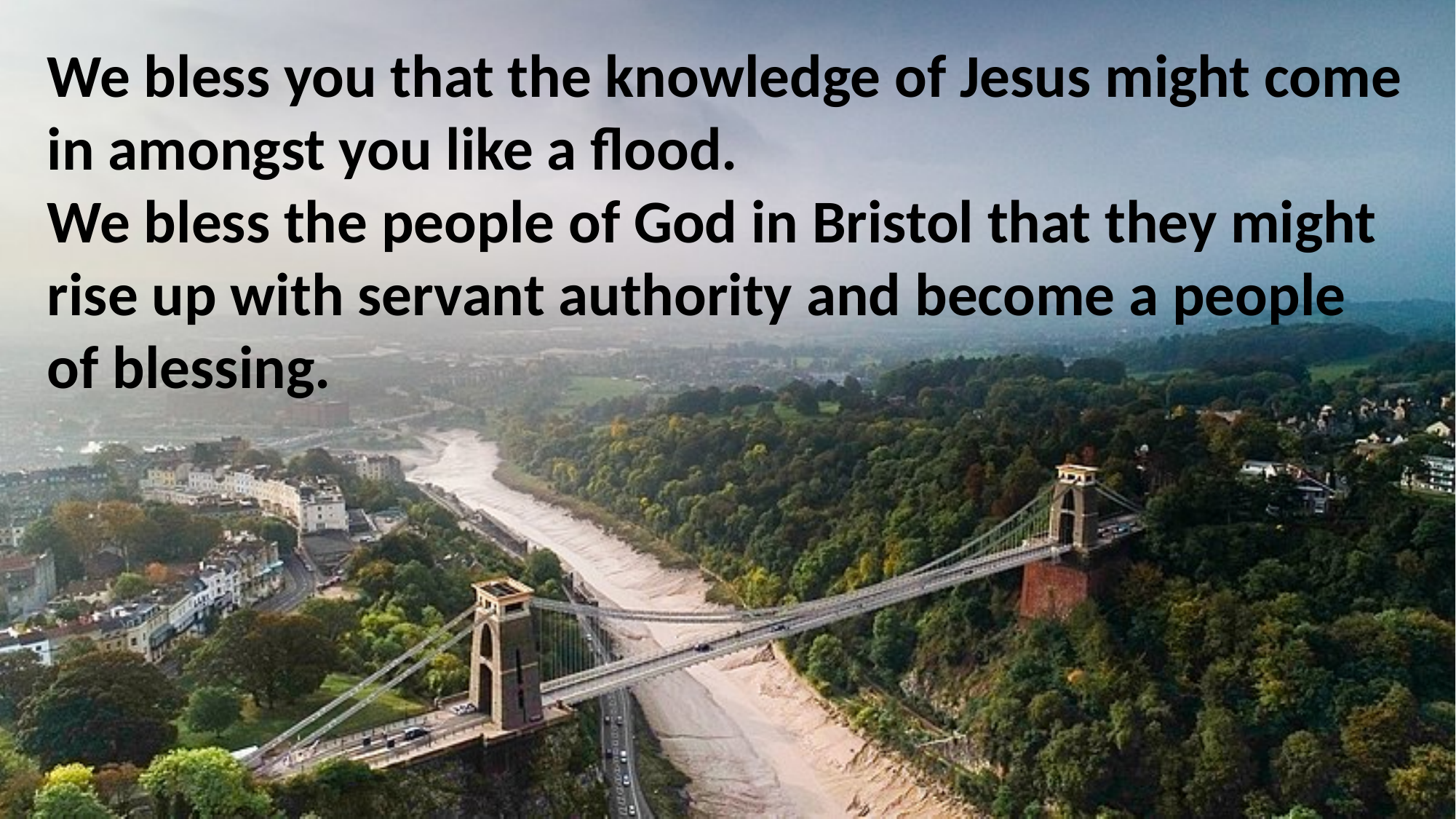

We bless you that the knowledge of Jesus might come in amongst you like a flood.
We bless the people of God in Bristol that they might rise up with servant authority and become a people of blessing.